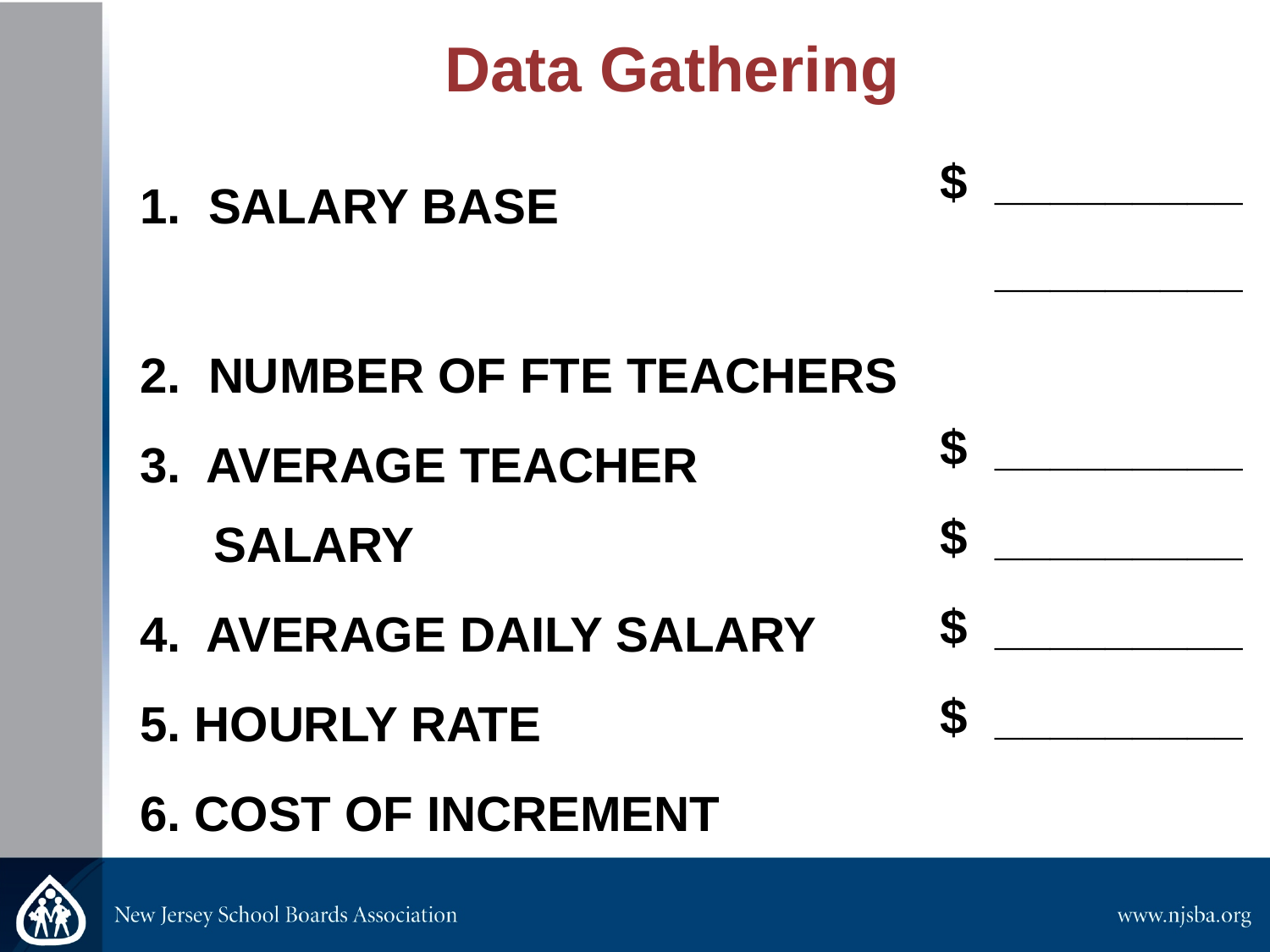

# Data Gathering
| 1. SALARY BASE 2. NUMBER OF FTE TEACHERS 3. AVERAGE TEACHER SALARY 4. AVERAGE DAILY SALARY HOURLY RATE COST OF INCREMENT | $ \_\_\_\_\_\_\_\_\_ \_\_\_\_\_\_\_\_\_ $ \_\_\_\_\_\_\_\_\_ $ \_\_\_\_\_\_\_\_\_ $ \_\_\_\_\_\_\_\_\_ $ \_\_\_\_\_\_\_\_\_ |
| --- | --- |